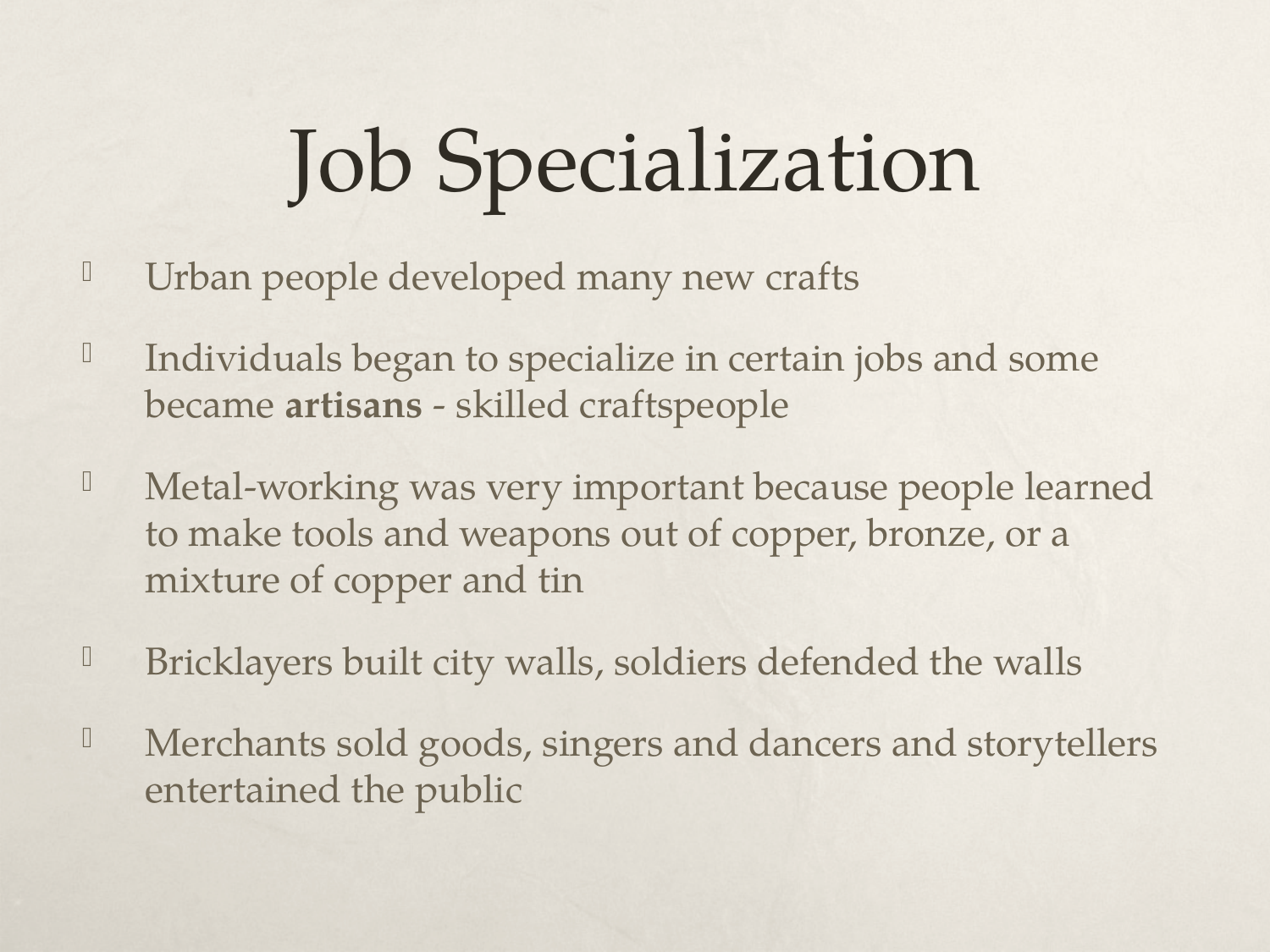

# Job Specialization
Urban people developed many new crafts
Individuals began to specialize in certain jobs and some became artisans - skilled craftspeople
Metal-working was very important because people learned to make tools and weapons out of copper, bronze, or a mixture of copper and tin
Bricklayers built city walls, soldiers defended the walls
Merchants sold goods, singers and dancers and storytellers entertained the public